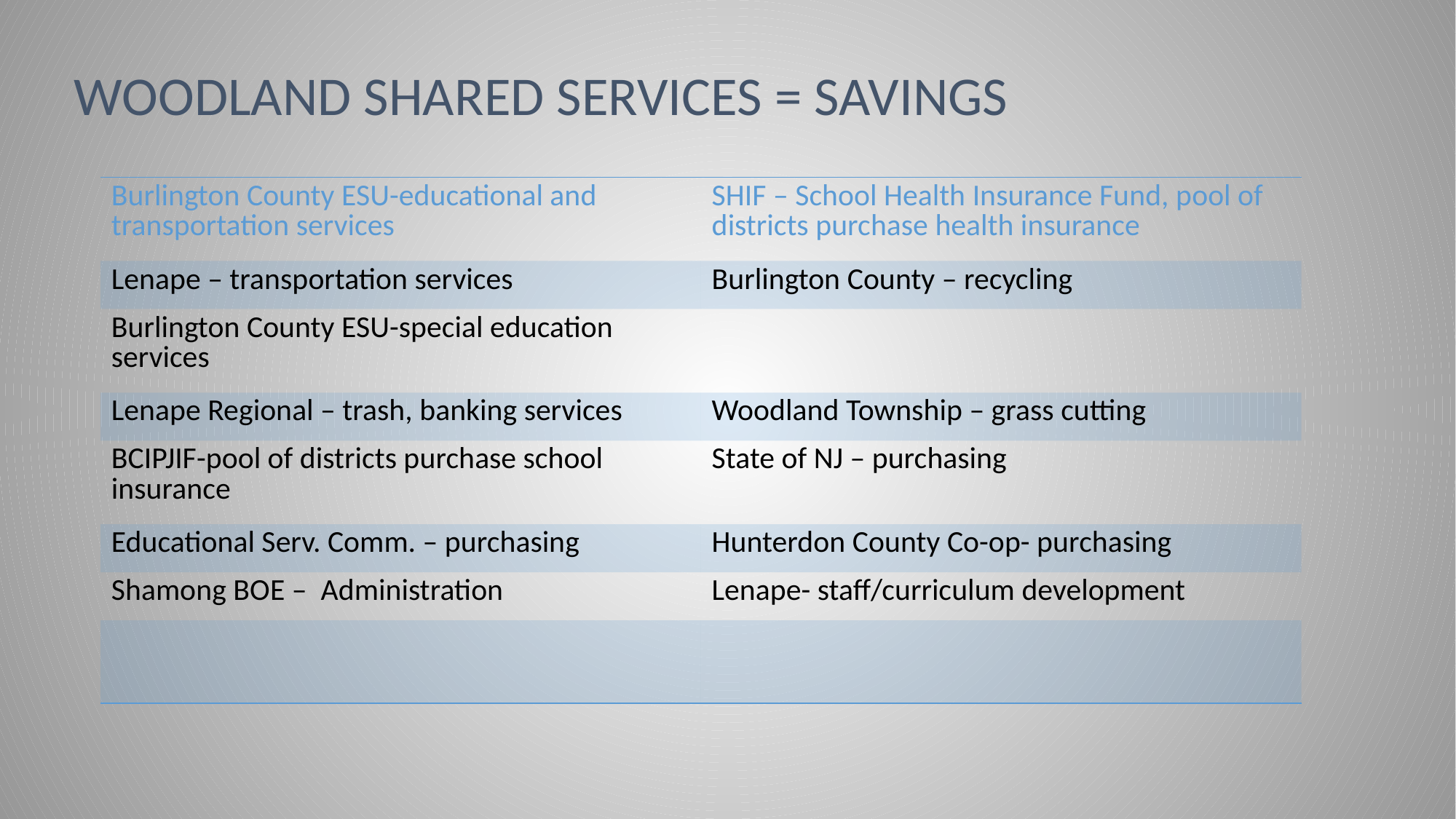

# Woodland Shared Services = SAVINGS
| Burlington County ESU-educational and transportation services | SHIF – School Health Insurance Fund, pool of districts purchase health insurance |
| --- | --- |
| Lenape – transportation services | Burlington County – recycling |
| Burlington County ESU-special education services |  |
| Lenape Regional – trash, banking services | Woodland Township – grass cutting |
| BCIPJIF-pool of districts purchase school insurance | State of NJ – purchasing |
| Educational Serv. Comm. – purchasing | Hunterdon County Co-op- purchasing |
| Shamong BOE – Administration | Lenape- staff/curriculum development |
|  |  |